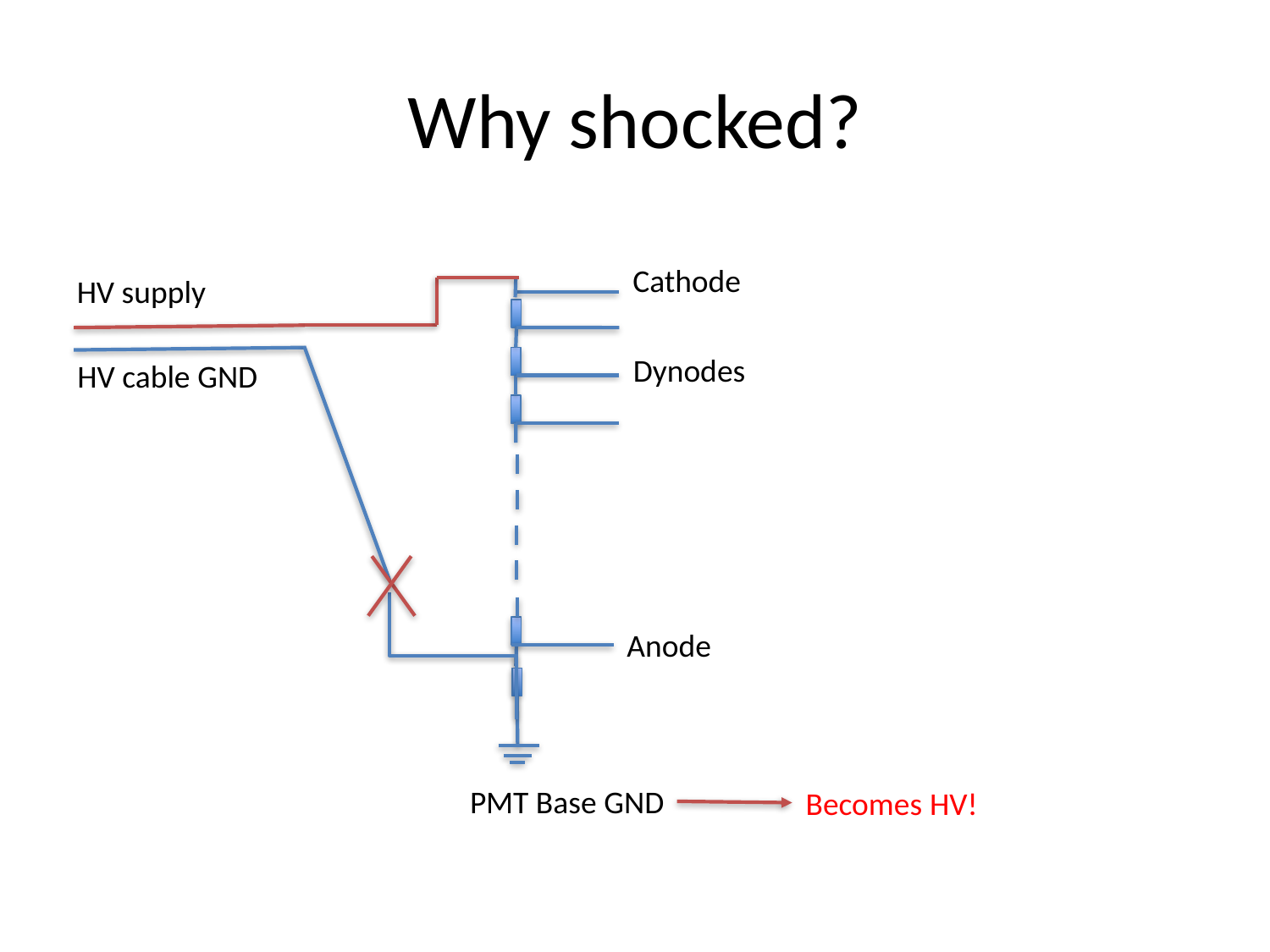

# Why shocked?
Cathode
HV supply

Dynodes

HV cable GND

Anode

PMT Base GND
Becomes HV!